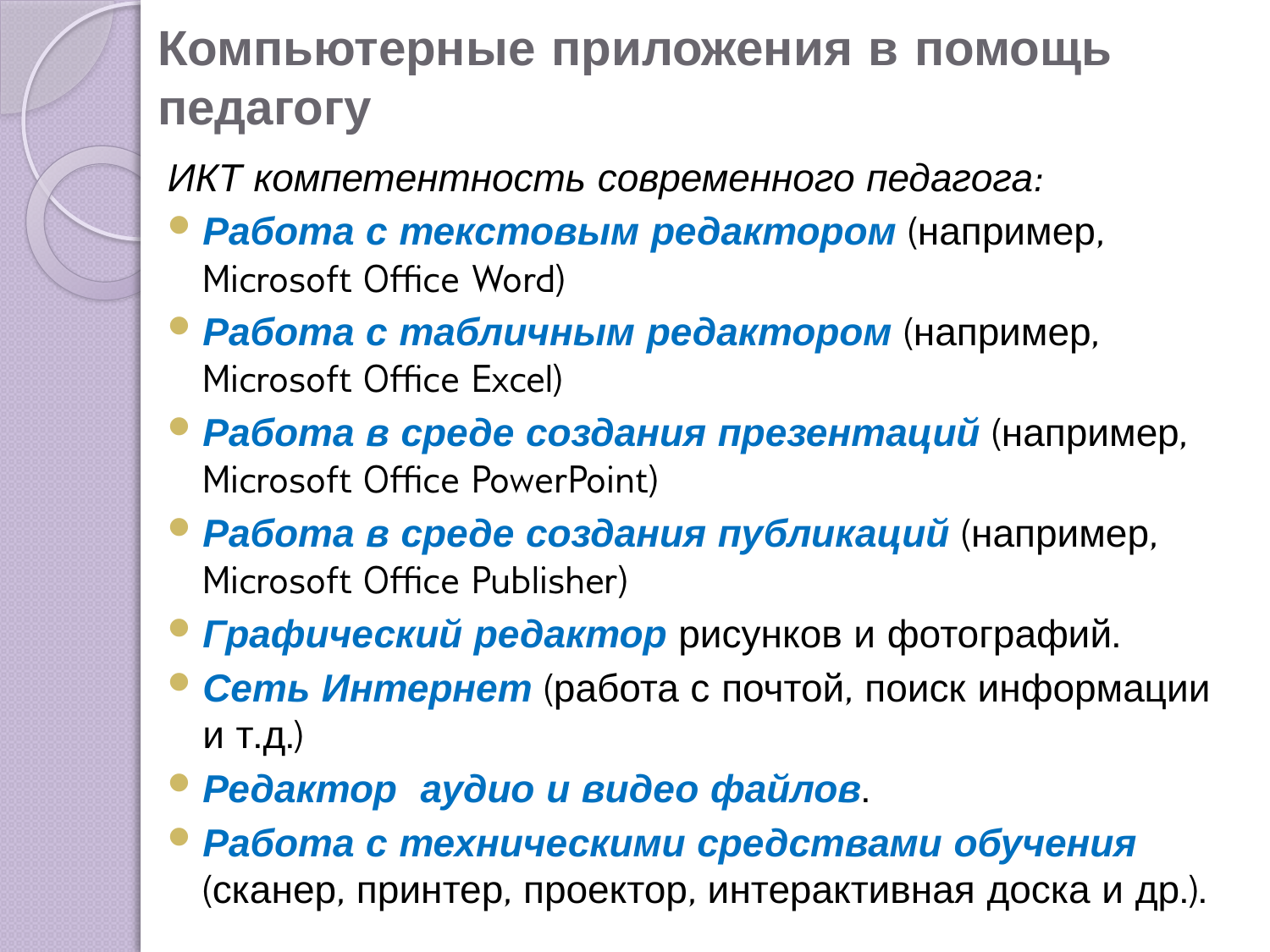

# Компьютерные приложения в помощь педагогу
ИКТ компетентность современного педагога:
Работа с текстовым редактором (например, Microsoft Office Word)
Работа с табличным редактором (например, Microsoft Office Excel)
Работа в среде создания презентаций (например, Microsoft Office PowerPoint)
Работа в среде создания публикаций (например, Microsoft Office Publisher)
Графический редактор рисунков и фотографий.
Сеть Интернет (работа с почтой, поиск информации и т.д.)
Редактор  аудио и видео файлов.
Работа с техническими средствами обучения (сканер, принтер, проектор, интерактивная доска и др.).